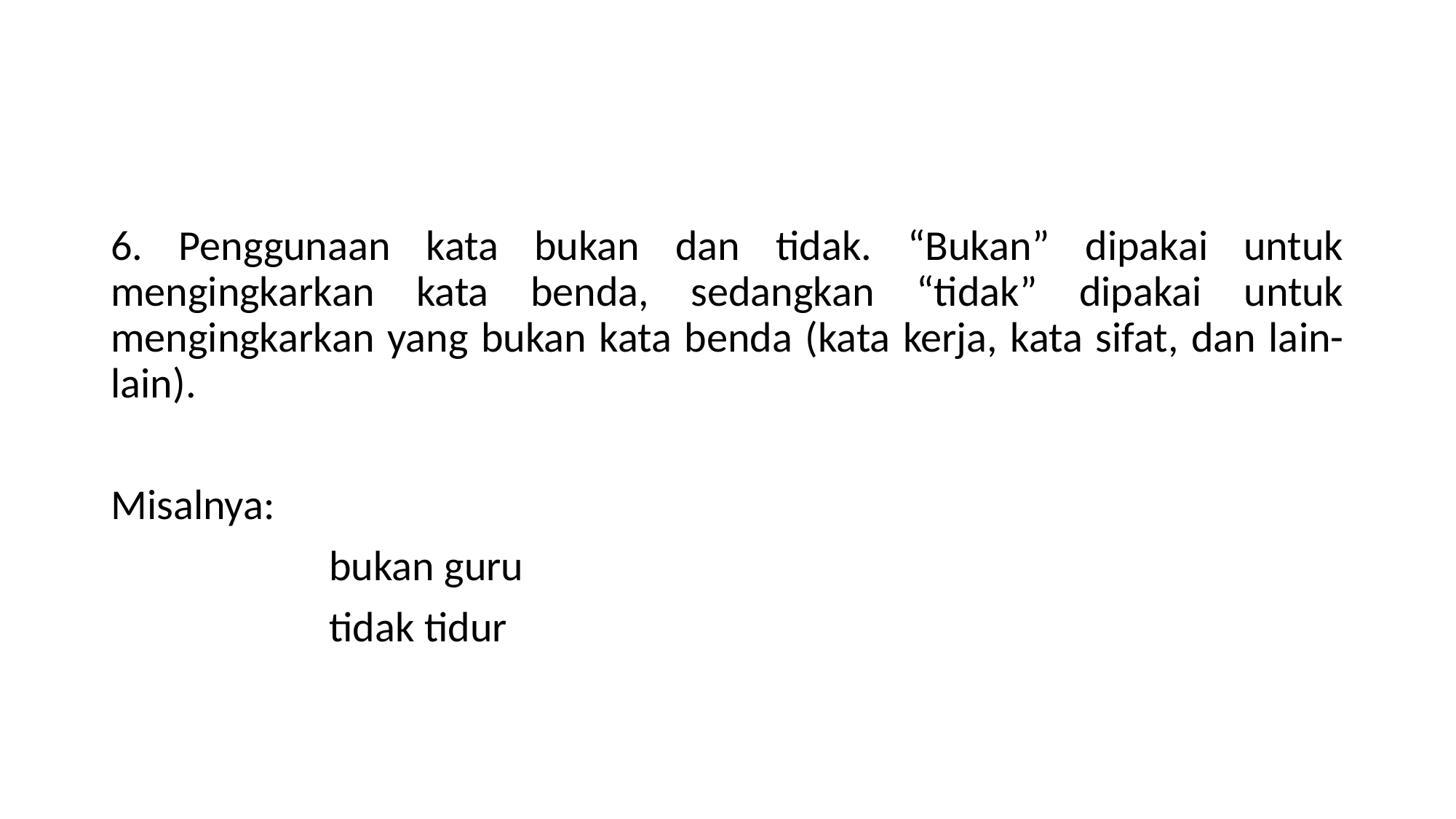

#
6. Penggunaan kata bukan dan tidak. “Bukan” dipakai untuk mengingkarkan kata benda, sedangkan “tidak” dipakai untuk mengingkarkan yang bukan kata benda (kata kerja, kata sifat, dan lain-lain).

Misalnya:
		bukan guru
		tidak tidur